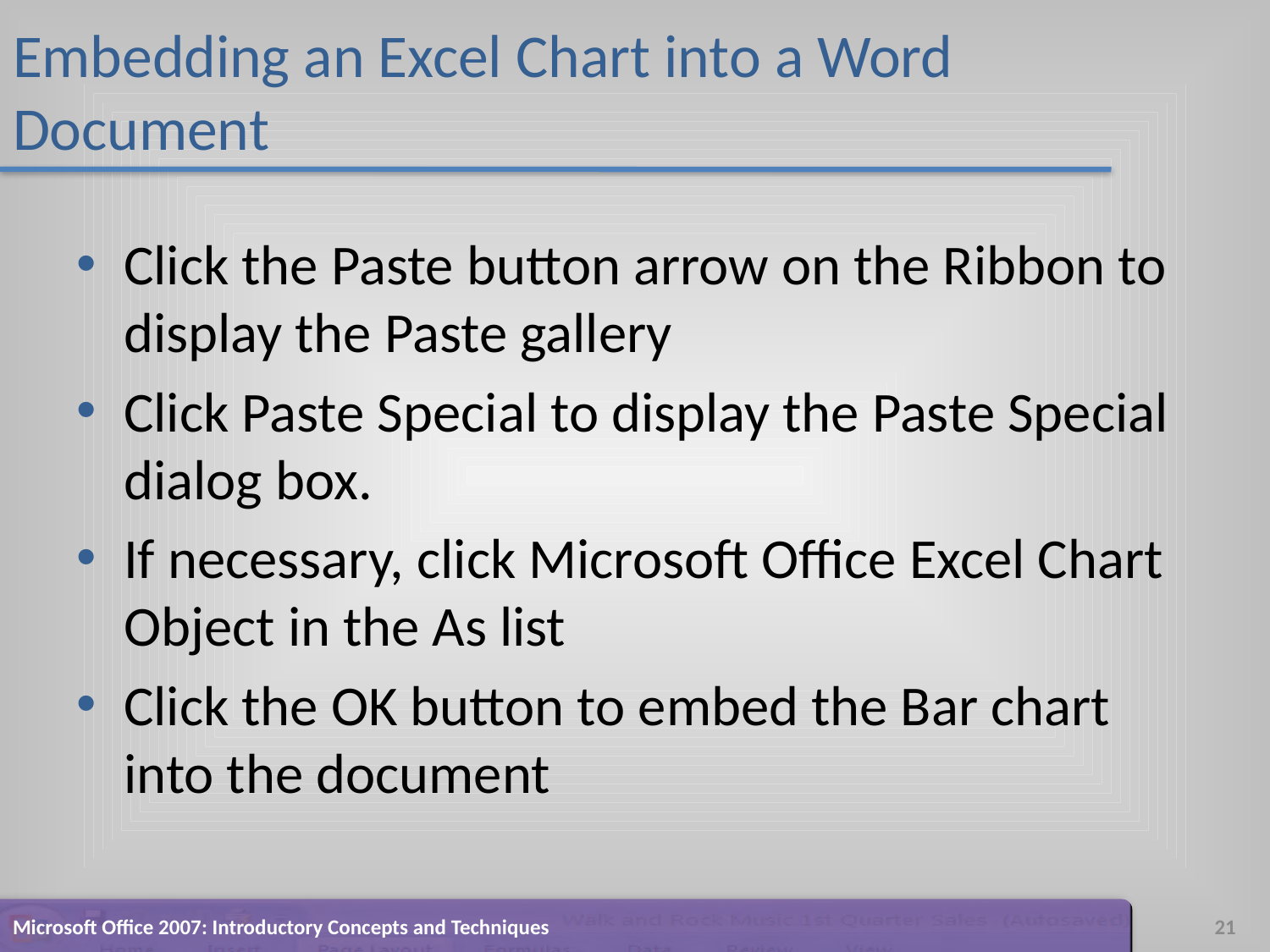

# Embedding an Excel Chart into a Word Document
Click the Paste button arrow on the Ribbon to display the Paste gallery
Click Paste Special to display the Paste Special dialog box.
If necessary, click Microsoft Office Excel Chart Object in the As list
Click the OK button to embed the Bar chart into the document
Microsoft Office 2007: Introductory Concepts and Techniques
21